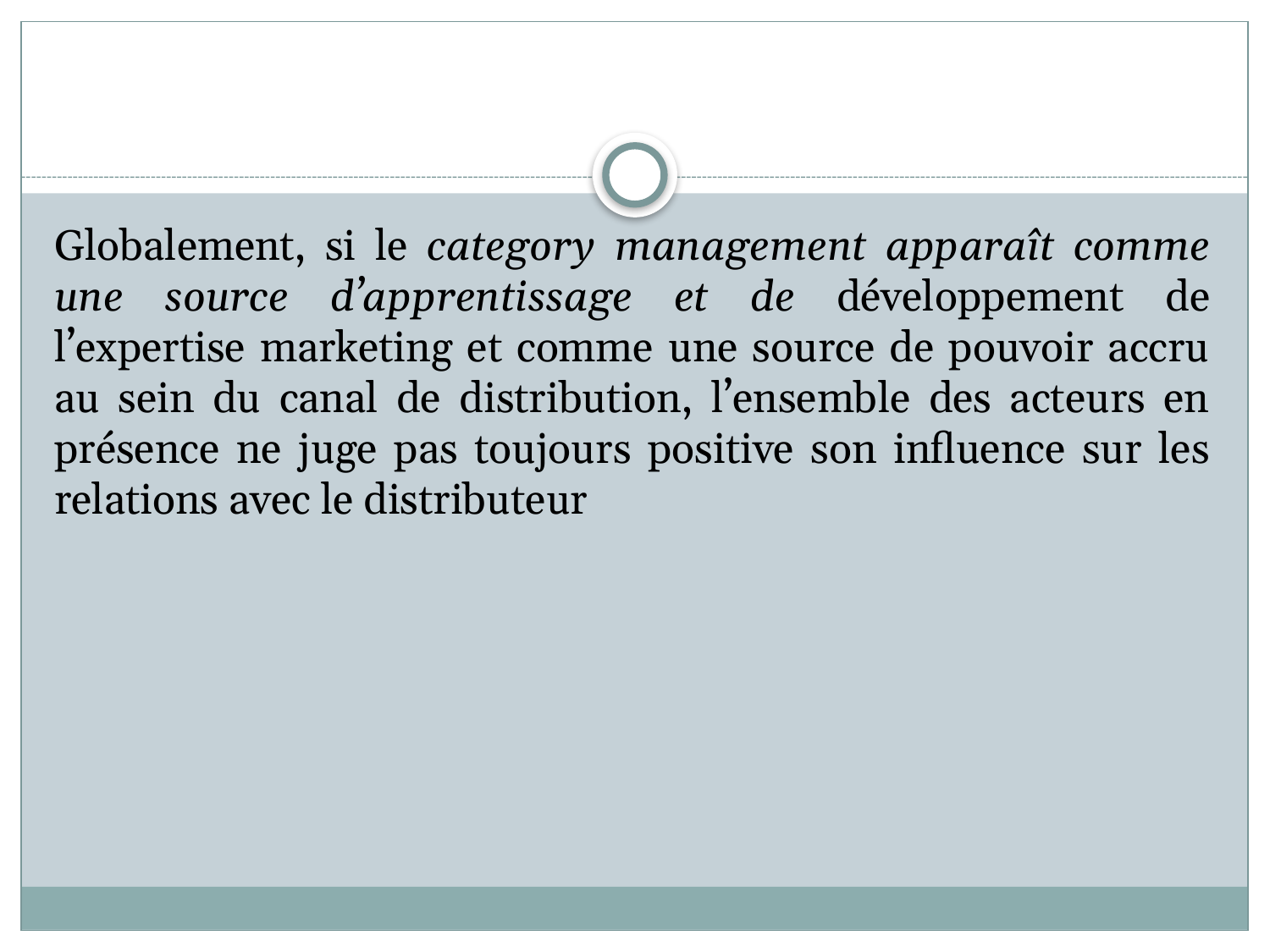

#
Globalement, si le category management apparaît comme une source d’apprentissage et de développement de l’expertise marketing et comme une source de pouvoir accru au sein du canal de distribution, l’ensemble des acteurs en présence ne juge pas toujours positive son influence sur les relations avec le distributeur